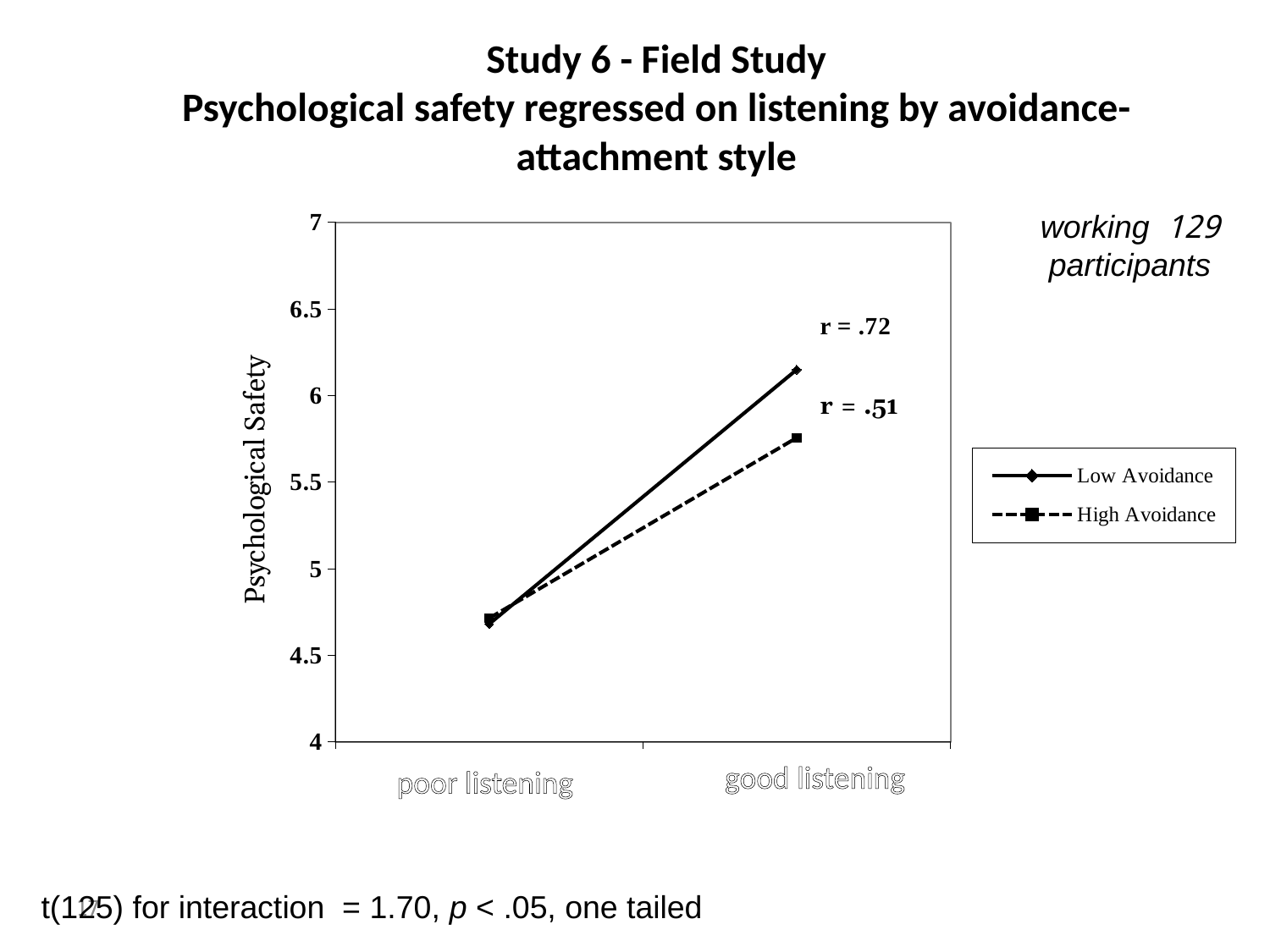

Study 6 - Field Study
Psychological safety regressed on listening by avoidance-attachment style

### Chart

| Category | Low Avoidance | High Avoidance |
|---|---|---|
| Low Listening | 4.679616406208363 | 4.713292965404179 |
| High Listening | 6.1483219285053545 | 5.755124740386027 |
129 working  participants
good listening
poor listening
t(125) for interaction  = 1.70, p < .05, one tailed
17